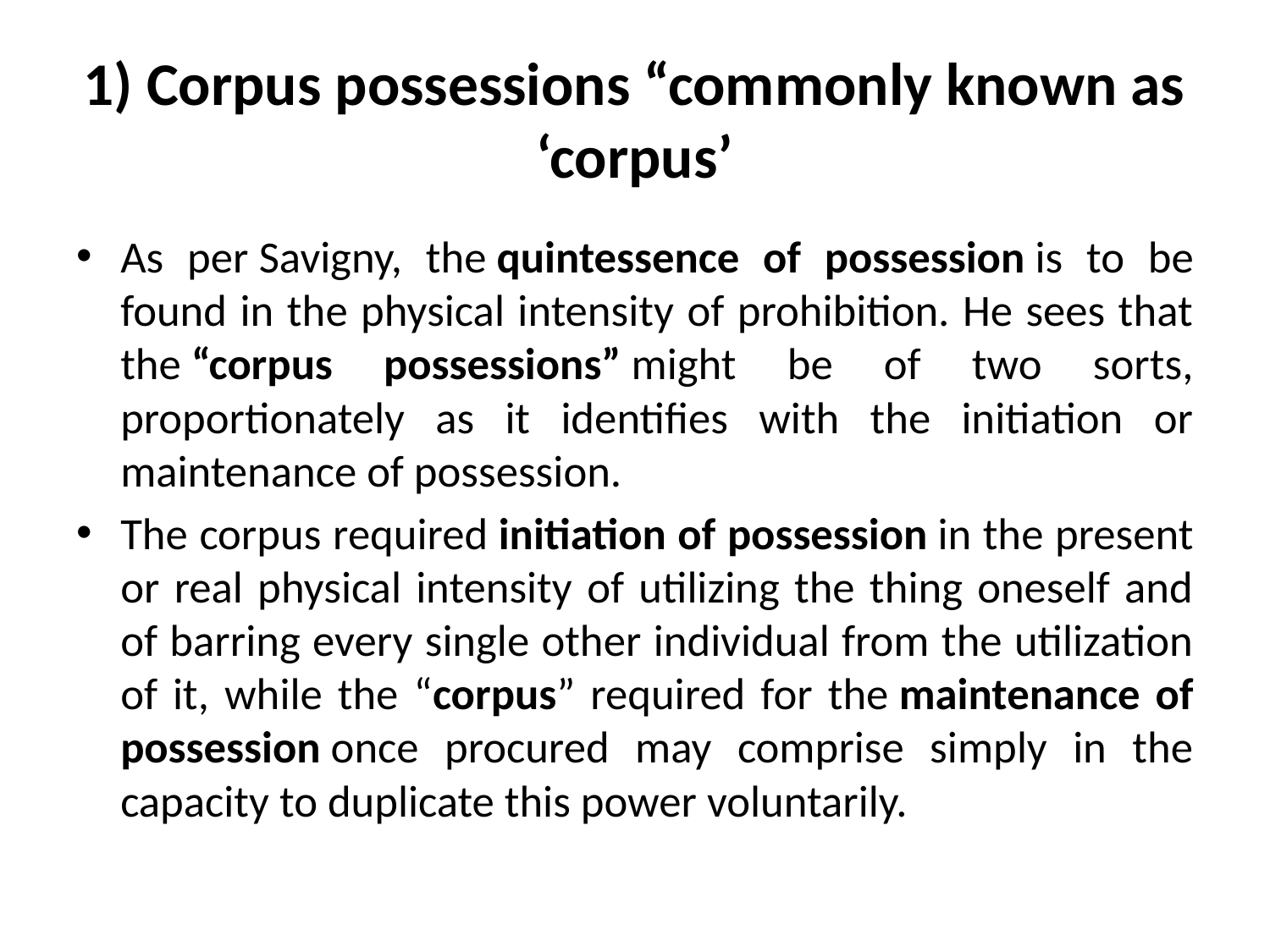

# 1) Corpus possessions “commonly known as ‘corpus’
As per Savigny, the quintessence of possession is to be found in the physical intensity of prohibition. He sees that the “corpus possessions” might be of two sorts, proportionately as it identifies with the initiation or maintenance of possession.
The corpus required initiation of possession in the present or real physical intensity of utilizing the thing oneself and of barring every single other individual from the utilization of it, while the “corpus” required for the maintenance of possession once procured may comprise simply in the capacity to duplicate this power voluntarily.